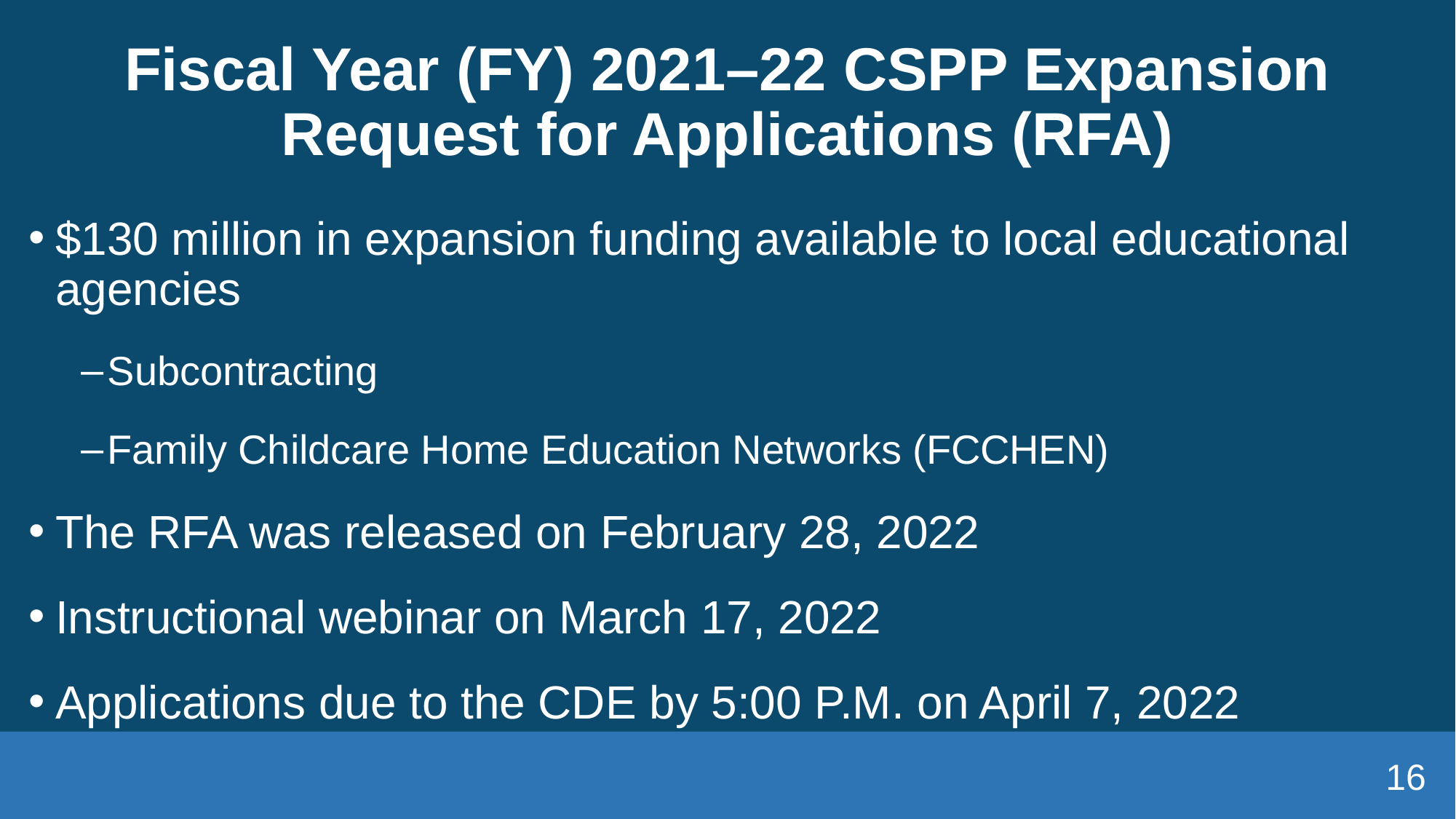

# Fiscal Year (FY) 2021–22 CSPP Expansion Request for Applications (RFA)
$130 million in expansion funding available to local educational agencies
Subcontracting
Family Childcare Home Education Networks (FCCHEN)
The RFA was released on February 28, 2022
Instructional webinar on March 17, 2022
Applications due to the CDE by 5:00 P.M. on April 7, 2022
16